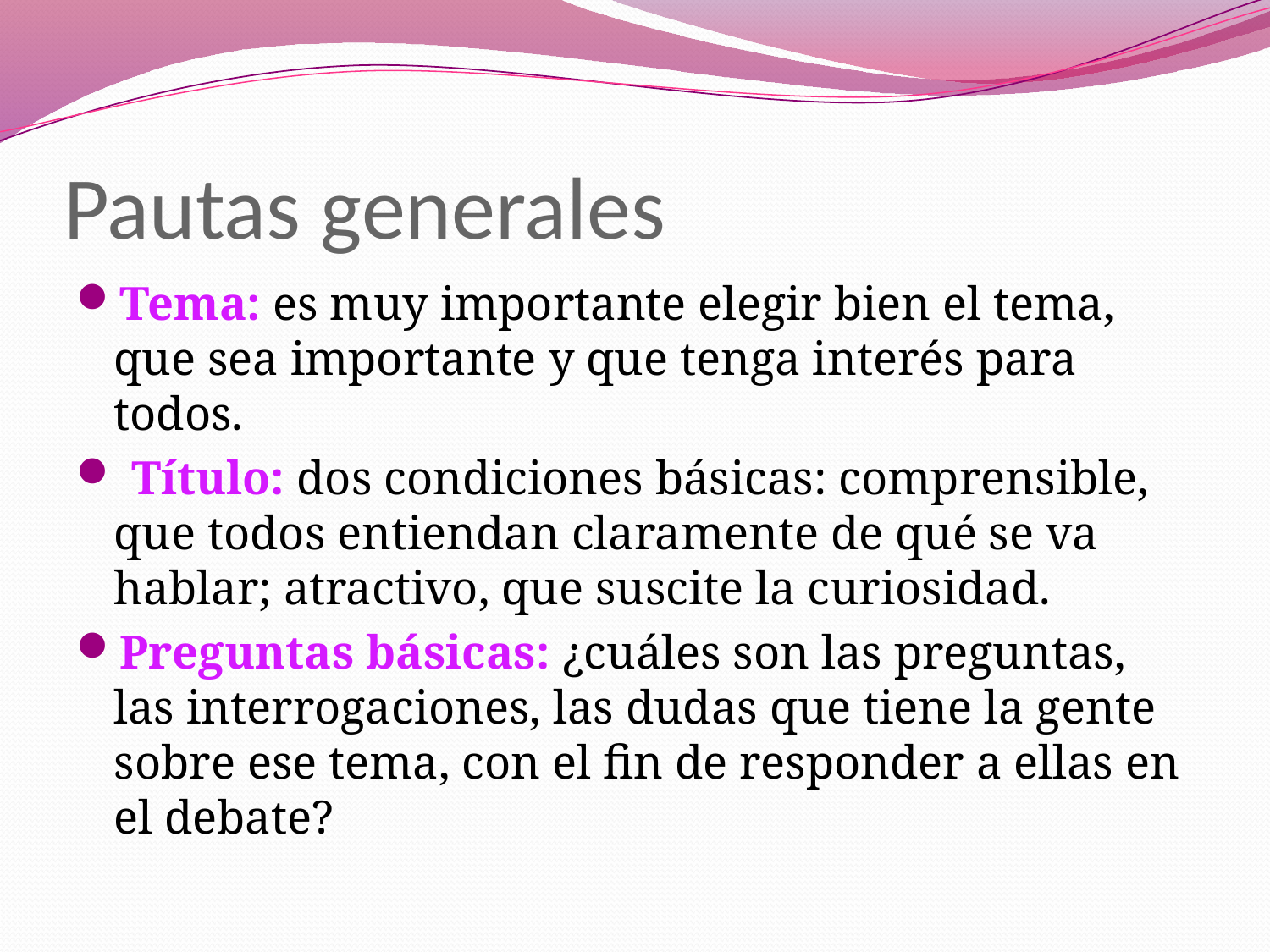

# Pautas generales
Tema: es muy importante elegir bien el tema, que sea importante y que tenga interés para todos.
 Título: dos condiciones básicas: comprensible, que todos entiendan claramente de qué se va hablar; atractivo, que suscite la curiosidad.
Preguntas básicas: ¿cuáles son las preguntas, las interrogaciones, las dudas que tiene la gente sobre ese tema, con el fin de responder a ellas en el debate?